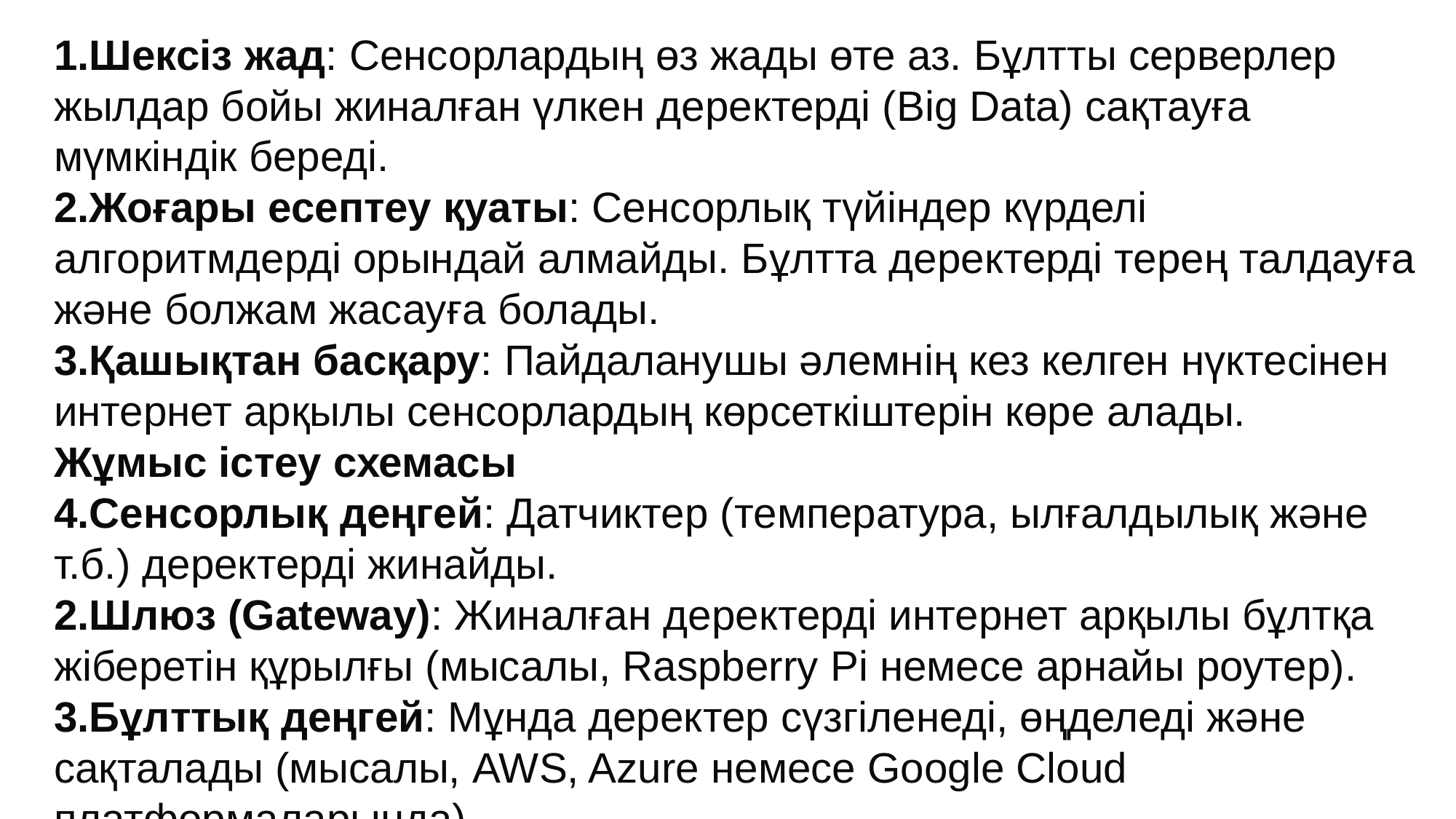

Шексіз жад: Сенсорлардың өз жады өте аз. Бұлтты серверлер жылдар бойы жиналған үлкен деректерді (Big Data) сақтауға мүмкіндік береді.
Жоғары есептеу қуаты: Сенсорлық түйіндер күрделі алгоритмдерді орындай алмайды. Бұлтта деректерді терең талдауға және болжам жасауға болады.
Қашықтан басқару: Пайдаланушы әлемнің кез келген нүктесінен интернет арқылы сенсорлардың көрсеткіштерін көре алады.
Жұмыс істеу схемасы
Сенсорлық деңгей: Датчиктер (температура, ылғалдылық және т.б.) деректерді жинайды.
Шлюз (Gateway): Жиналған деректерді интернет арқылы бұлтқа жіберетін құрылғы (мысалы, Raspberry Pi немесе арнайы роутер).
Бұлттық деңгей: Мұнда деректер сүзгіленеді, өңделеді және сақталады (мысалы, AWS, Azure немесе Google Cloud платформаларында).